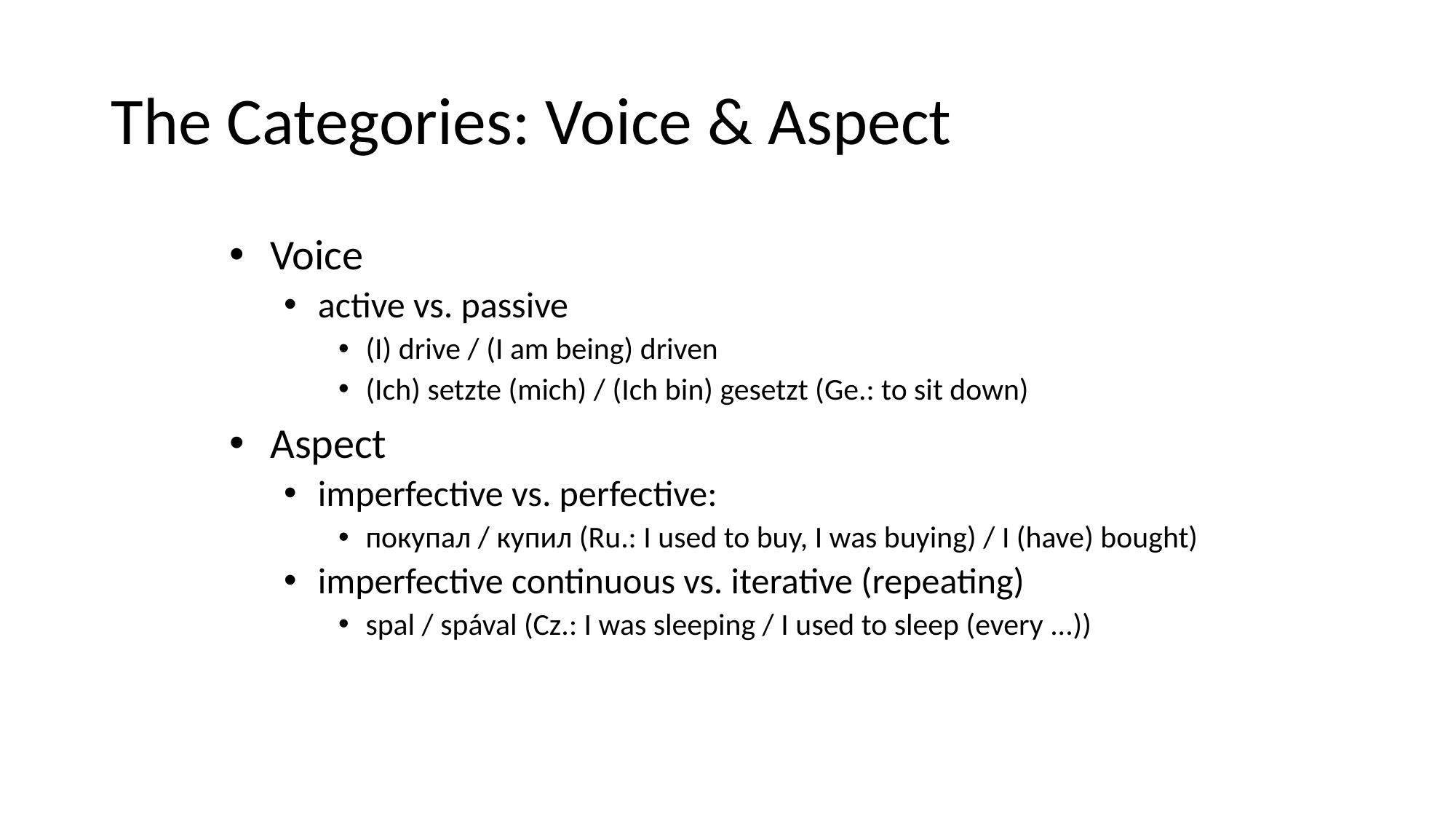

# The Categories: Voice & Aspect
Voice
active vs. passive
(I) drive / (I am being) driven
(Ich) setzte (mich) / (Ich bin) gesetzt (Ge.: to sit down)
Aspect
imperfective vs. perfective:
пoкупал / купил (Ru.: I used to buy, I was buying) / I (have) bought)
imperfective continuous vs. iterative (repeating)
spal / spával (Cz.: I was sleeping / I used to sleep (every ...))